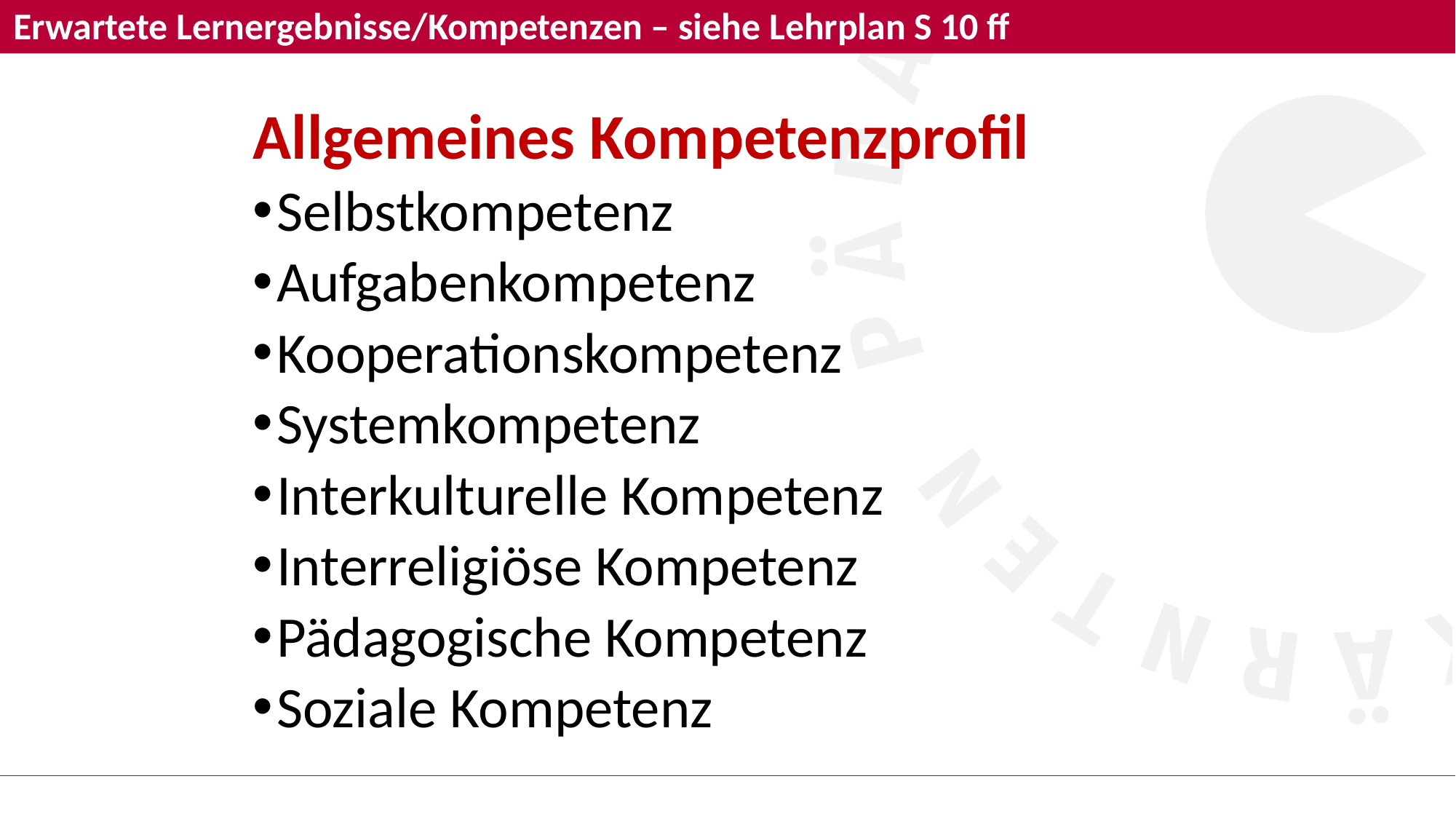

# Erwartete Lernergebnisse/Kompetenzen – siehe Lehrplan S 10 ff

Allgemeines Kompetenzprofil
Selbstkompetenz
Aufgabenkompetenz
Kooperationskompetenz
Systemkompetenz
Interkulturelle Kompetenz
Interreligiöse Kompetenz
Pädagogische Kompetenz
Soziale Kompetenz